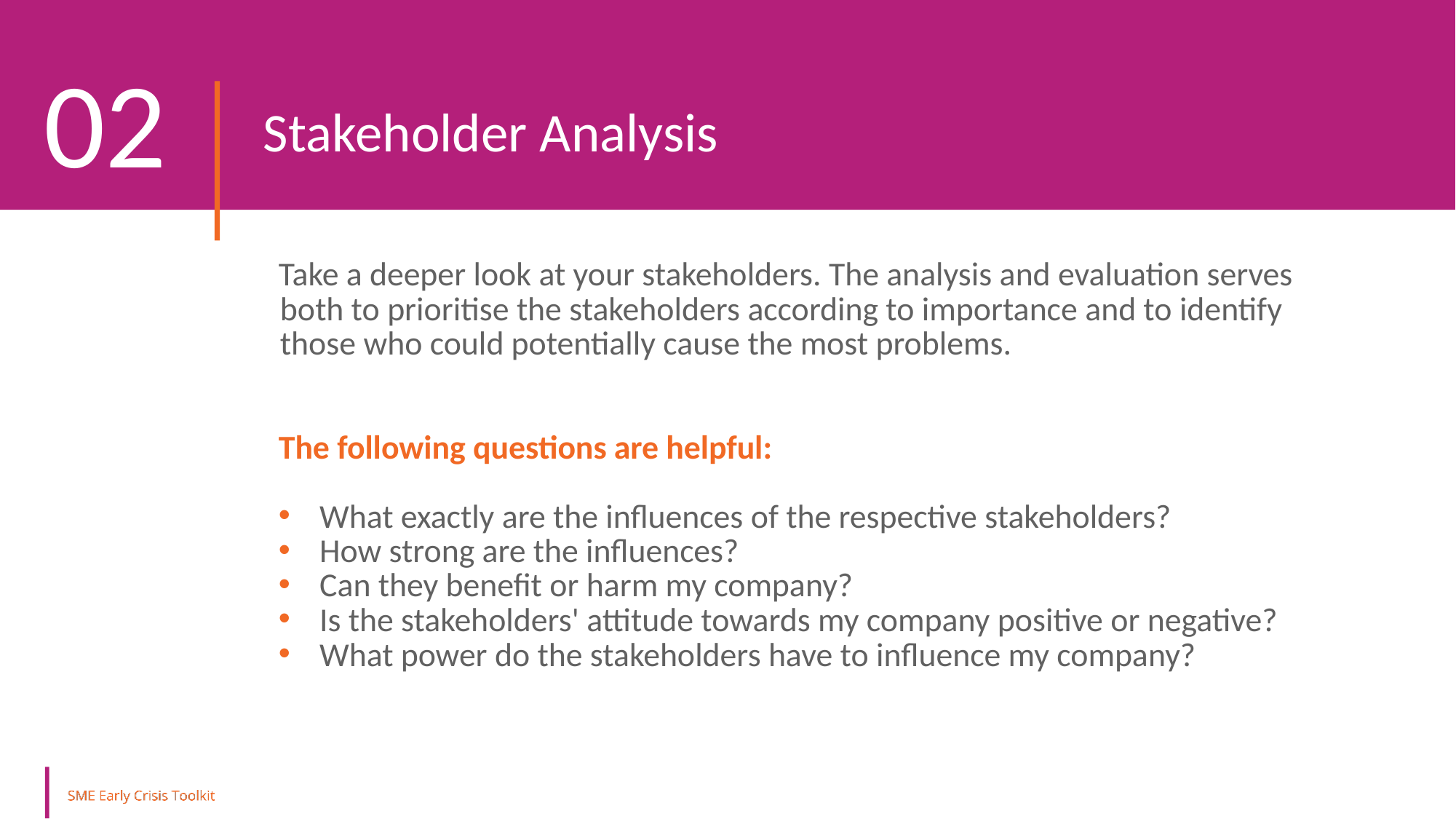

02
Stakeholder Analysis

Take a deeper look at your stakeholders. The analysis and evaluation serves both to prioritise the stakeholders according to importance and to identify those who could potentially cause the most problems.

The following questions are helpful:

What exactly are the influences of the respective stakeholders?
How strong are the influences?
Can they benefit or harm my company?
Is the stakeholders' attitude towards my company positive or negative?
What power do the stakeholders have to influence my company?